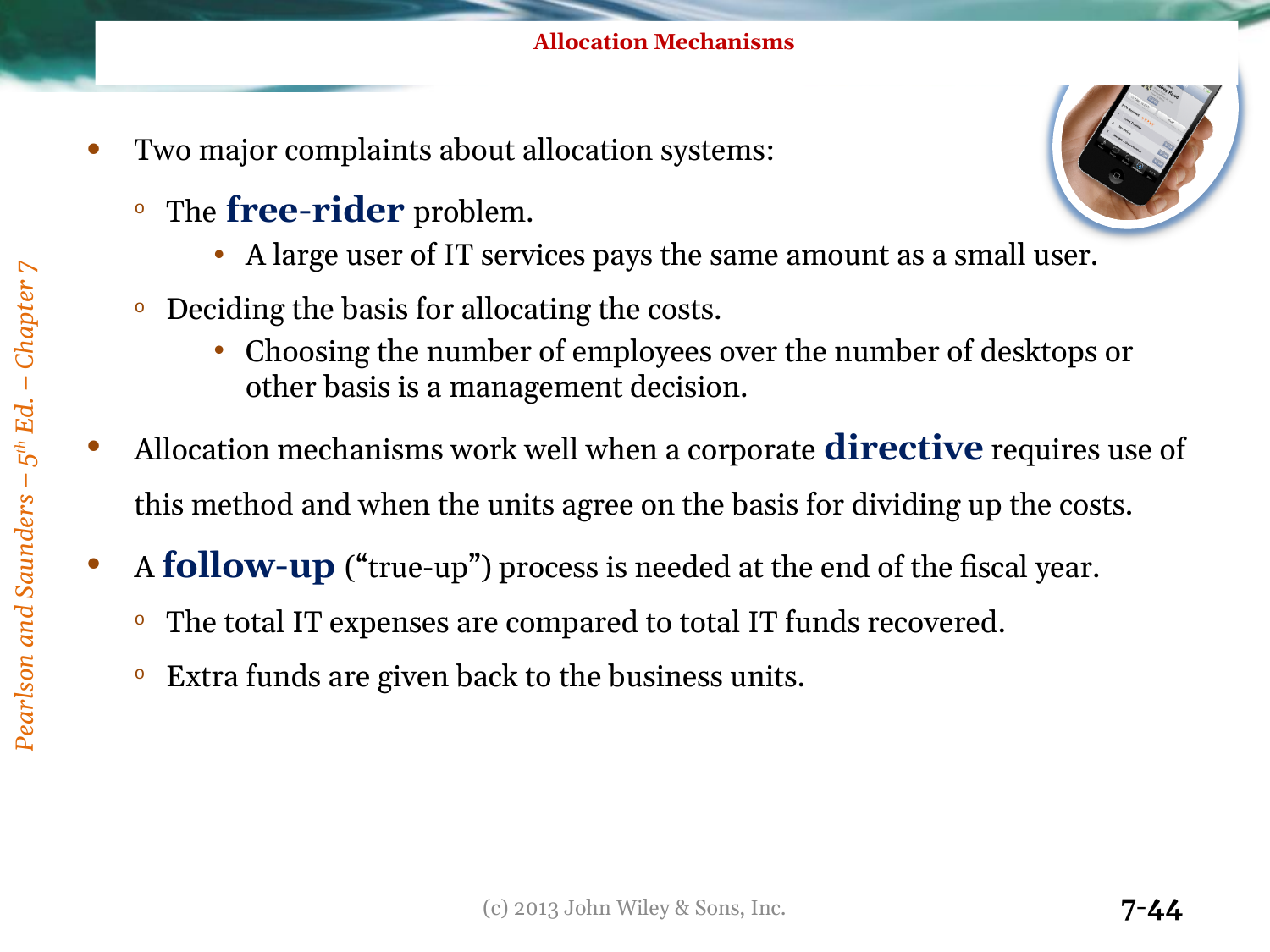

# Allocation Mechanisms
Two major complaints about allocation systems:
The free-rider problem.
A large user of IT services pays the same amount as a small user.
Deciding the basis for allocating the costs.
Choosing the number of employees over the number of desktops or other basis is a management decision.
Allocation mechanisms work well when a corporate directive requires use of this method and when the units agree on the basis for dividing up the costs.
A follow-up (“true-up”) process is needed at the end of the fiscal year.
The total IT expenses are compared to total IT funds recovered.
Extra funds are given back to the business units.
(c) 2013 John Wiley & Sons, Inc.